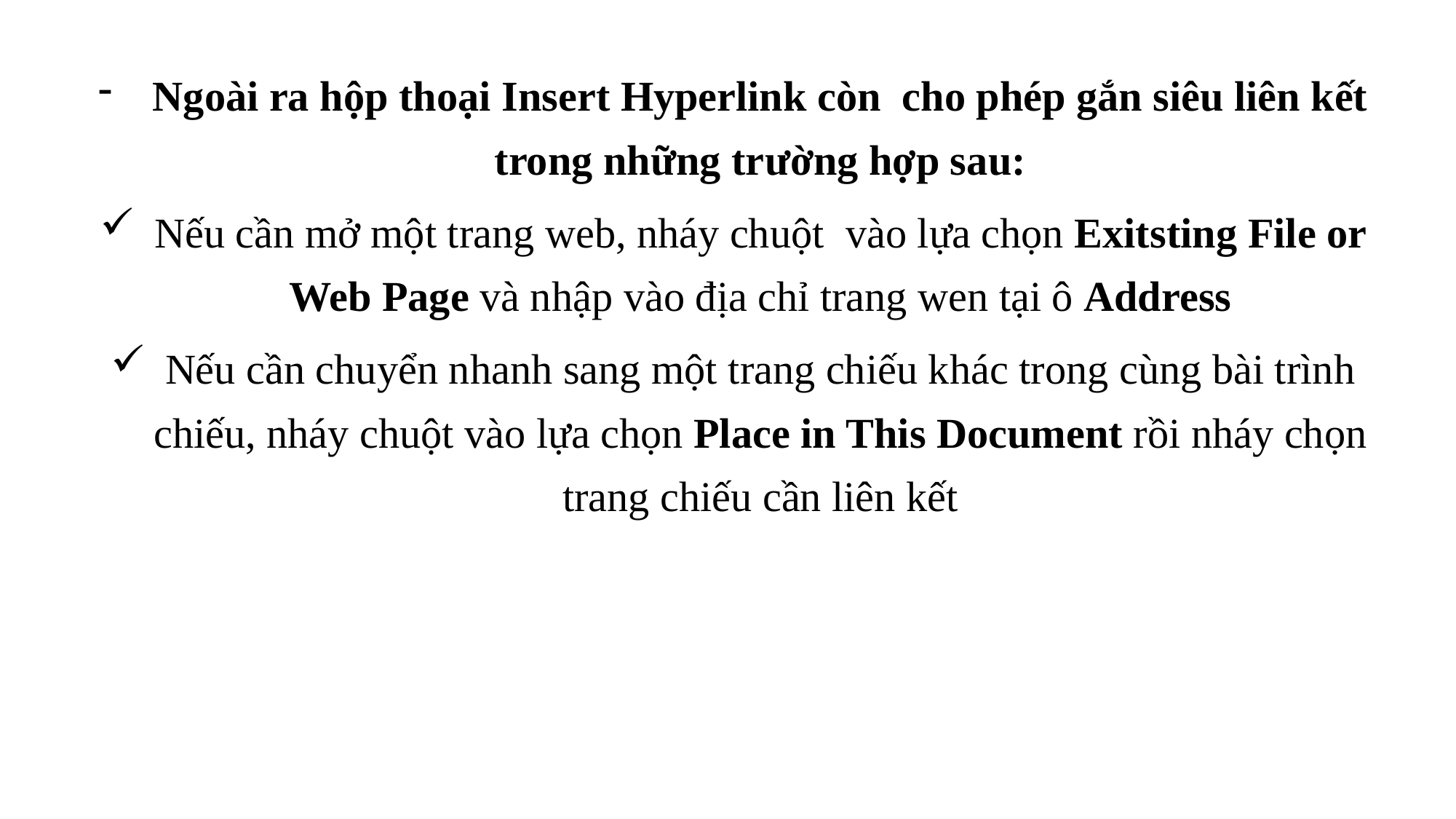

Ngoài ra hộp thoại Insert Hyperlink còn  cho phép gắn siêu liên kết trong những trường hợp sau:
Nếu cần mở một trang web, nháy chuột  vào lựa chọn Exitsting File or Web Page và nhập vào địa chỉ trang wen tại ô Address
Nếu cần chuyển nhanh sang một trang chiếu khác trong cùng bài trình chiếu, nháy chuột vào lựa chọn Place in This Document rồi nháy chọn trang chiếu cần liên kết